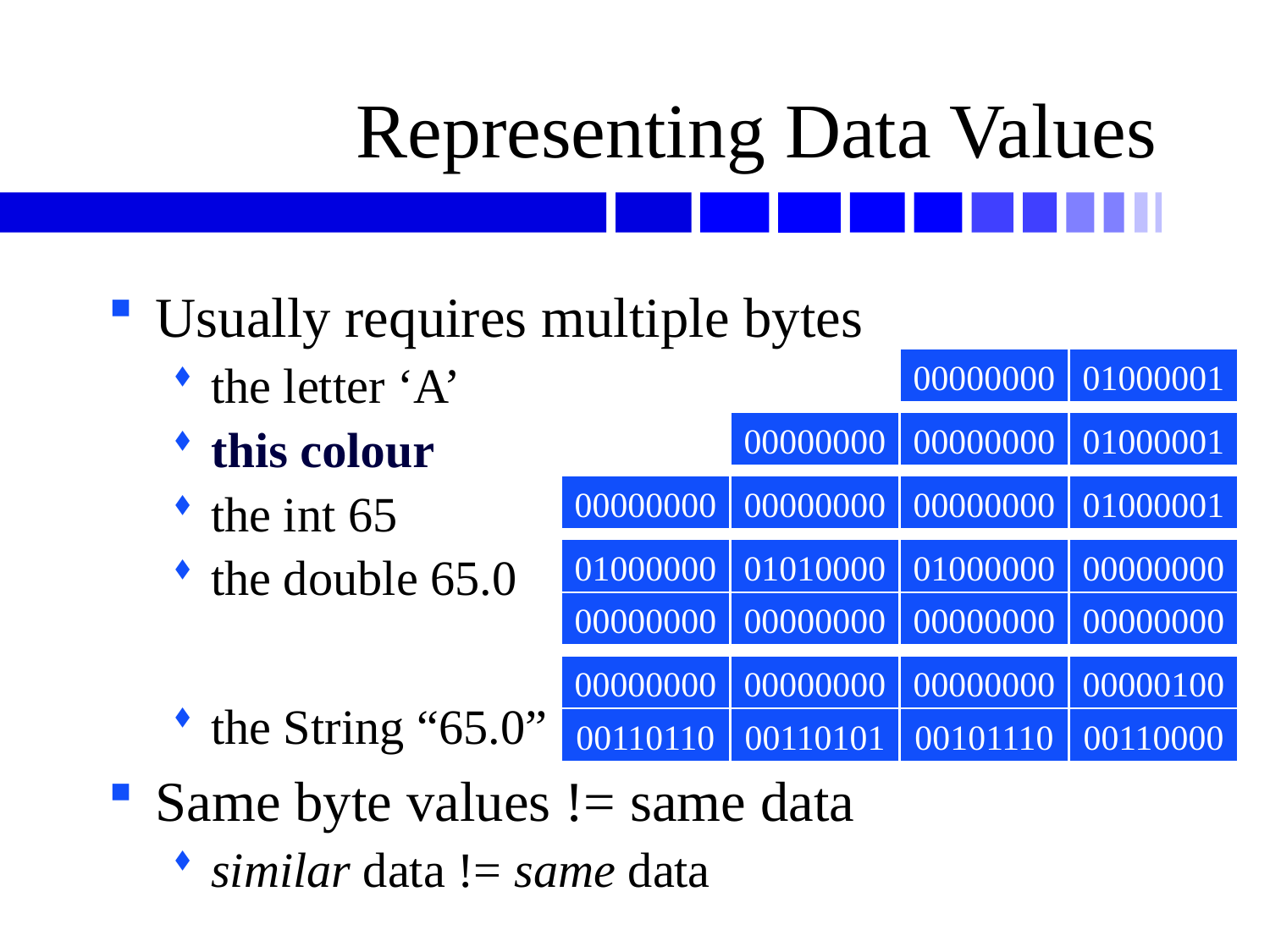

# Representing Data Values
Usually requires multiple bytes
the letter ‘A’
this colour
the int 65
the double 65.0

the String “65.0”
Same byte values != same data
similar data != same data
00000000
01000001
00000000
00000000
01000001
00000000
00000000
00000000
01000001
01000000
01010000
01000000
00000000
00000000
00000000
00000000
00000000
00000000
00000000
00000000
00000100
00110110
00110101
00101110
00110000